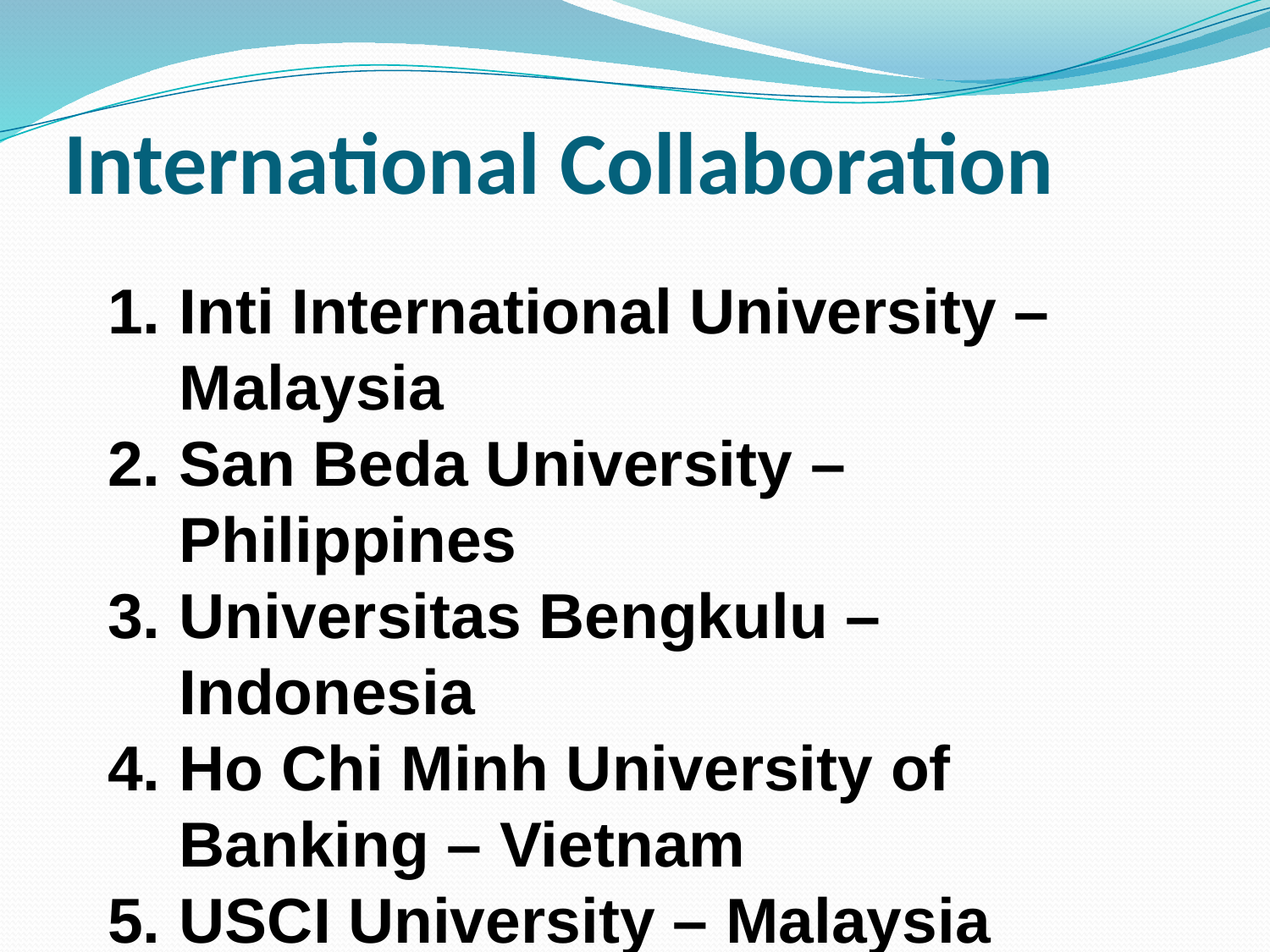

# International Collaboration
Inti International University – Malaysia
San Beda University – Philippines
Universitas Bengkulu – Indonesia
Ho Chi Minh University of Banking – Vietnam
USCI University – Malaysia
University of Wolverhampton - UK